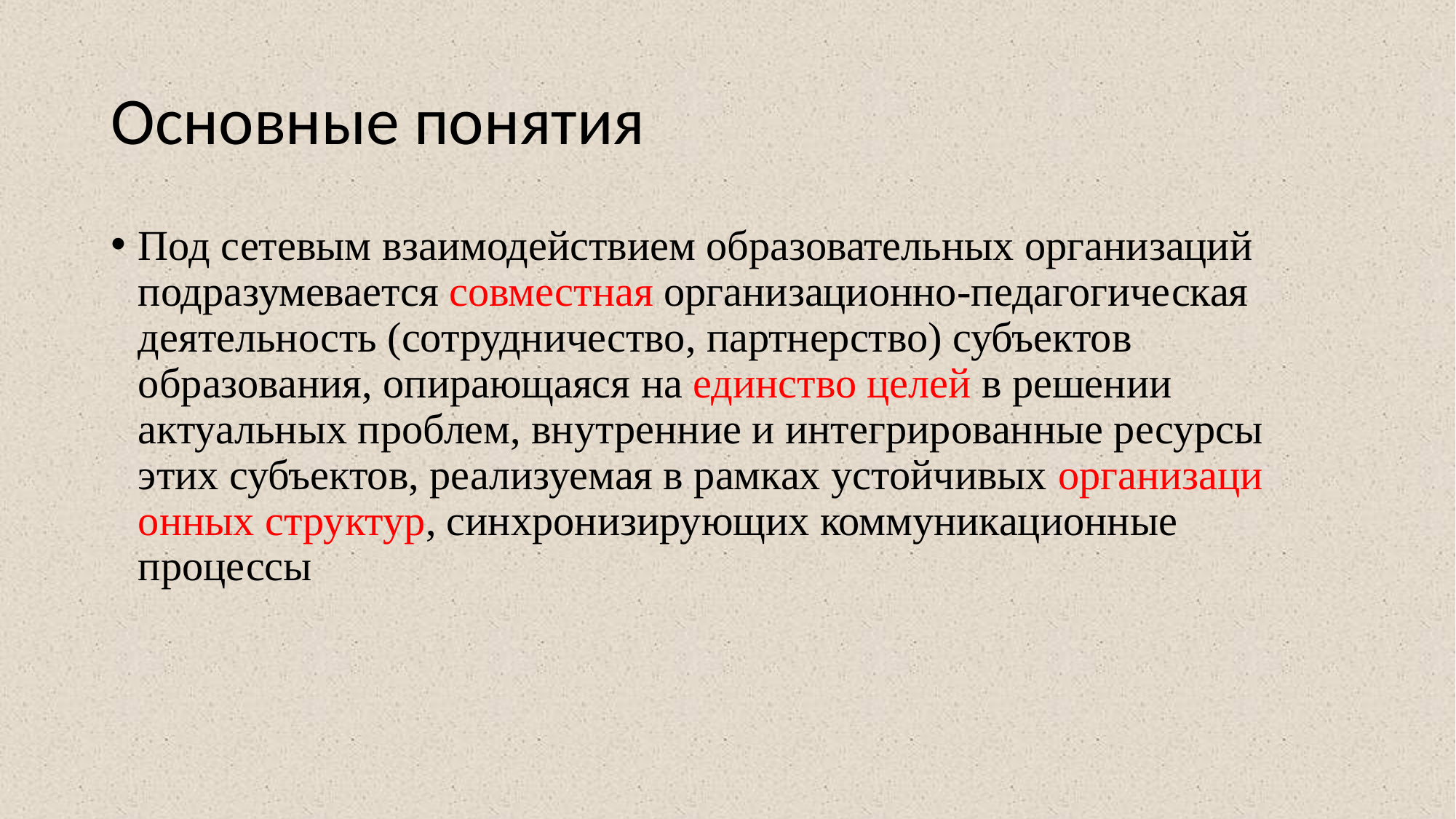

# Основные понятия
Под сетевым взаимодей­ствием образовательных организаций подразумевается совместная организационно­-педагогическая деятельность (сотрудничество, партнерство) субъектов образования, опирающаяся на единство целей в решении актуальных проблем, внутренние и инте­грированные ресурсы этих субъектов, реализуемая в рамках устойчивых организаци­онных структур, синхронизирующих коммуникационные процессы